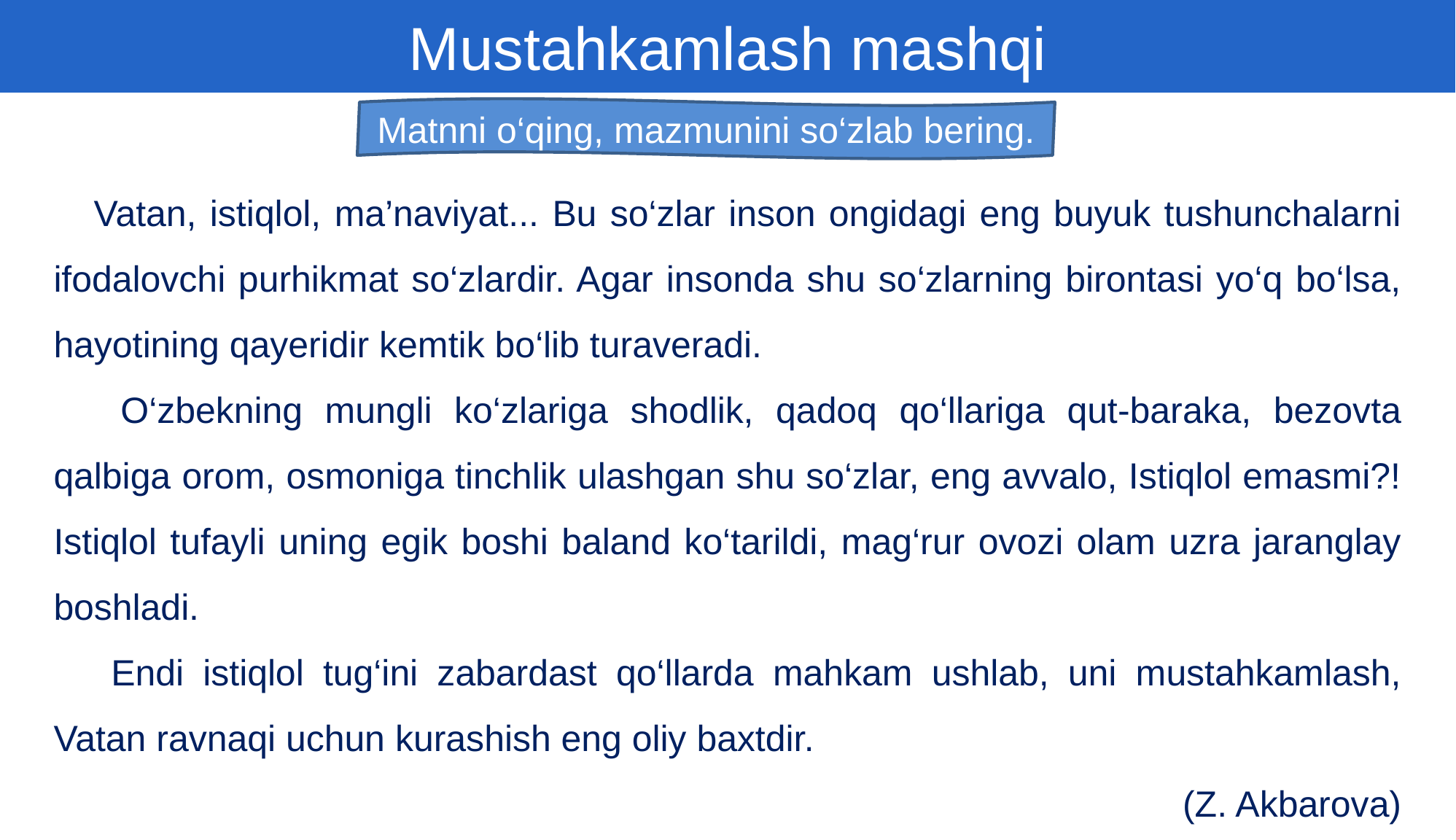

Mustahkamlash mashqi
Matnni o‘qing, mazmunini so‘zlab bering.
   Vatan, istiqlol, ma’naviyat... Bu so‘zlar inson ongidagi eng buyuk tushunchalarni ifodalovchi purhikmat so‘zlardir. Agar insonda shu so‘zlarning birontasi yo‘q bo‘lsa, hayotining qayeridir kemtik bo‘lib turaveradi.
   O‘zbekning mungli ko‘zlariga shodlik, qadoq qo‘llariga qut-baraka, bezovta qalbiga orom, osmoniga tinchlik ulashgan shu so‘zlar, eng avvalo, Istiqlol emasmi?! Istiqlol tufayli uning egik boshi baland ko‘tarildi, mag‘rur ovozi olam uzra jaranglay boshladi.
   Endi istiqlol tug‘ini zabardast qo‘llarda mahkam ushlab, uni mustahkamlash, Vatan ravnaqi uchun kurashish eng oliy baxtdir.
(Z. Akbarova)